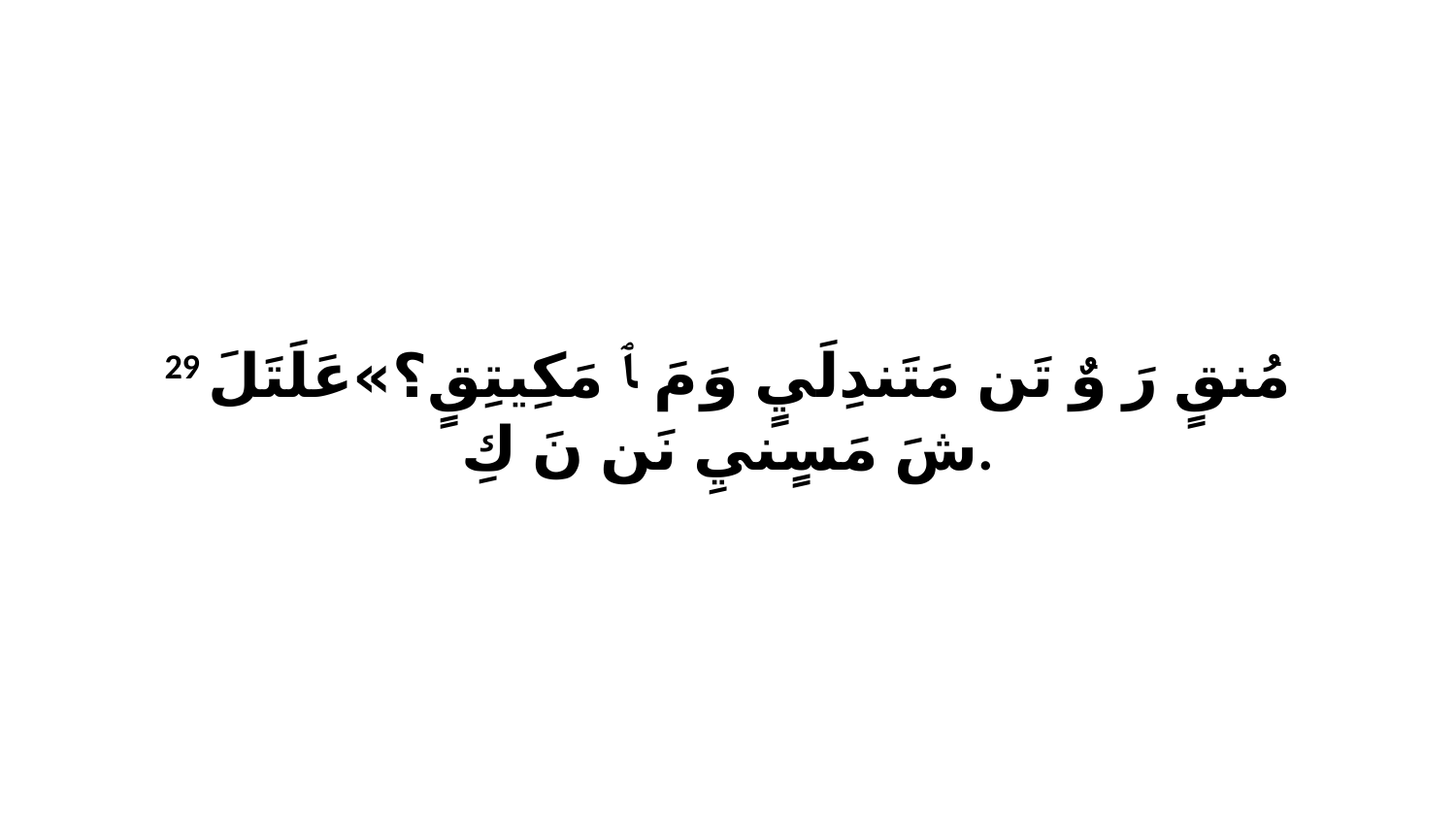

29 مُنقٍ رَ وٌ تَن مَتَندِلَيٍ وَ مَ ﭑ مَكِيتِقٍ؟»عَلَتَلَ شَ مَسٍنيِ نَن نَ كِ.